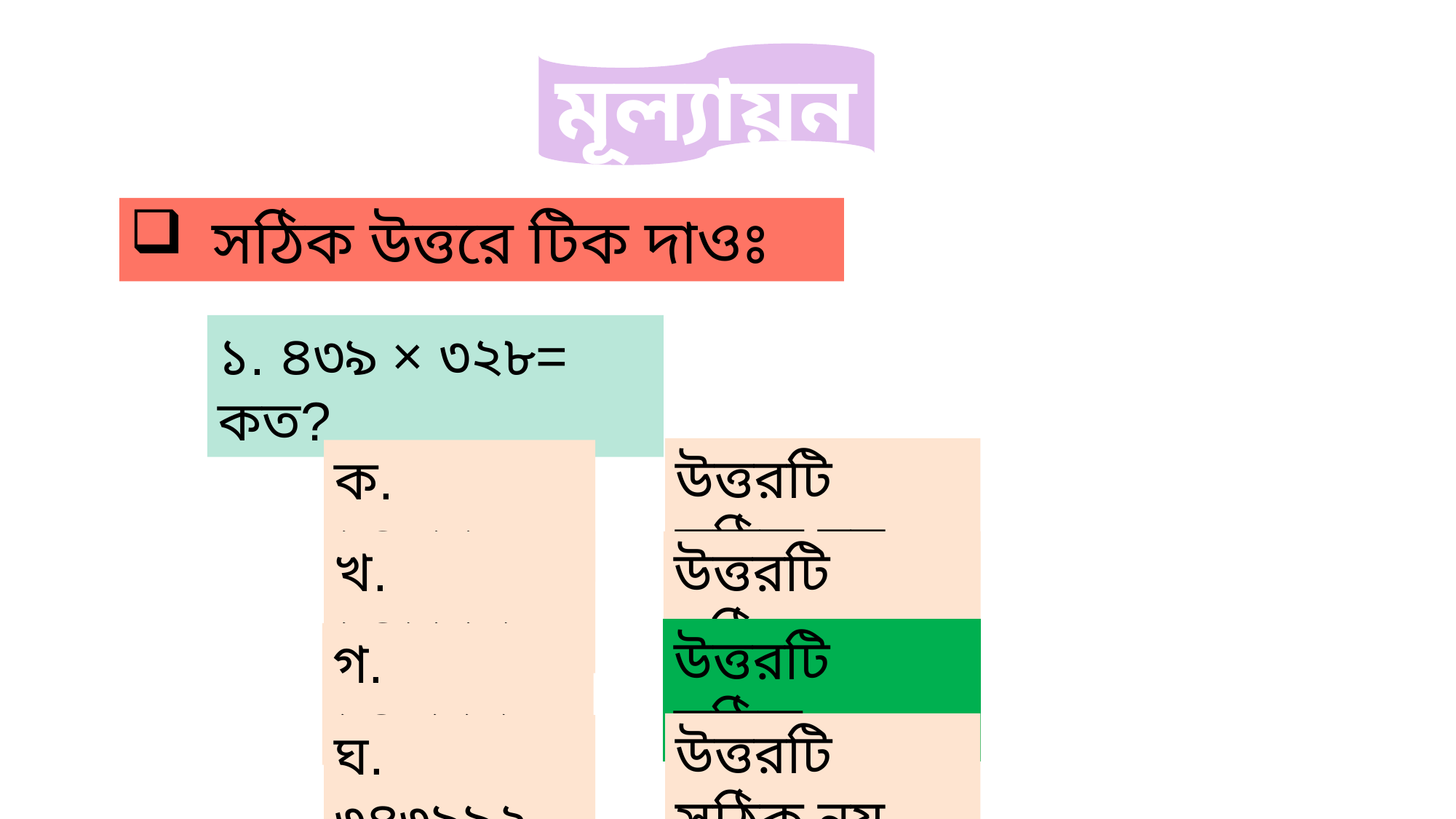

মূল্যায়ন
সঠিক উত্তরে টিক দাওঃ
১. ৪৩৯ × ৩২৮= কত?
উত্তরটি সঠিক নয়
ক. ১৪৩৯৯০
উত্তরটি সঠিক নয়
খ. ১৪২৯৯২
উত্তরটি সঠিক
গ. ১৪৩৯৯২
উত্তরটি সঠিক নয়
ঘ. ৩৪৩৯৯২